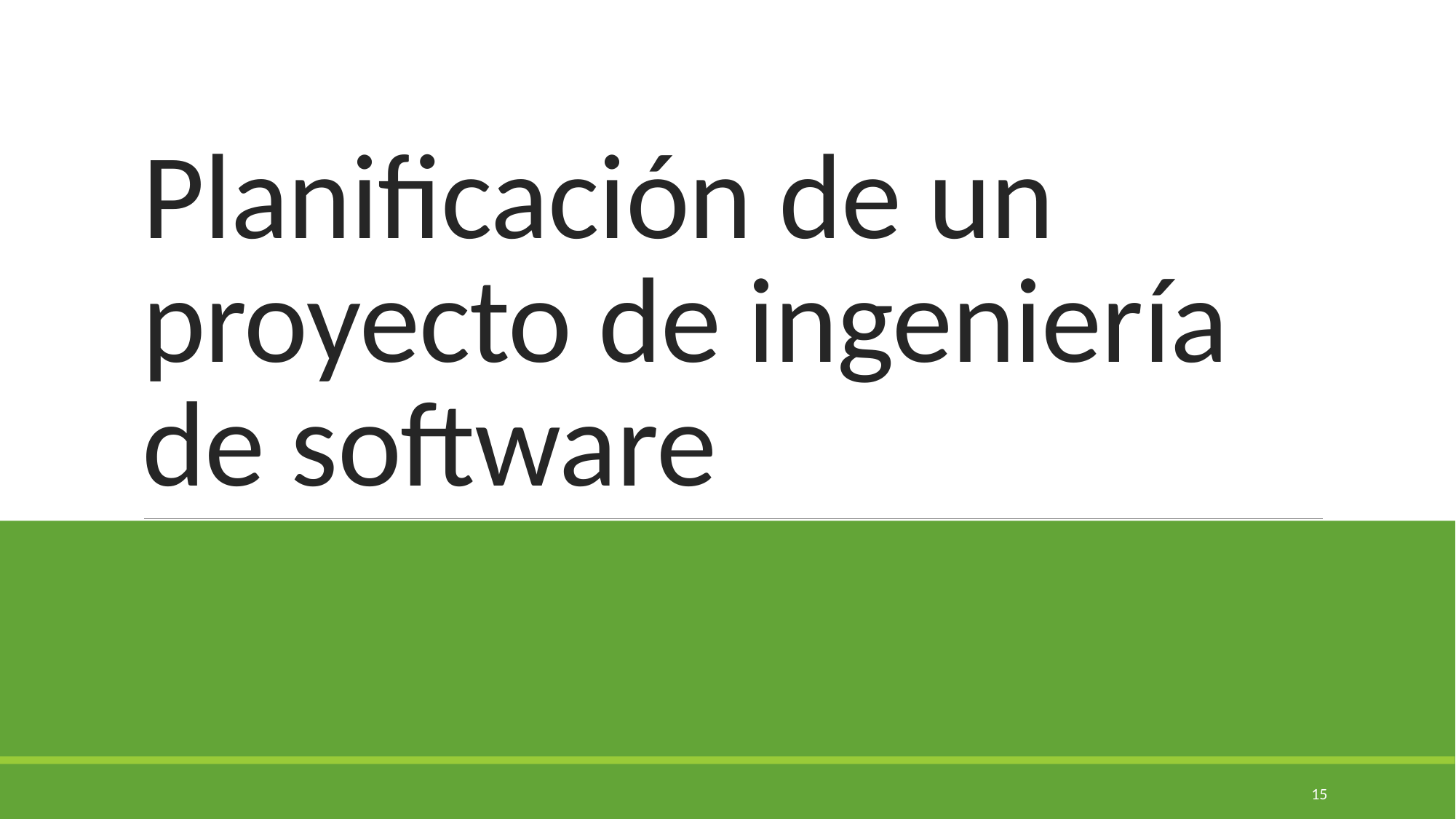

# Planificación de un proyecto de ingeniería de software

15